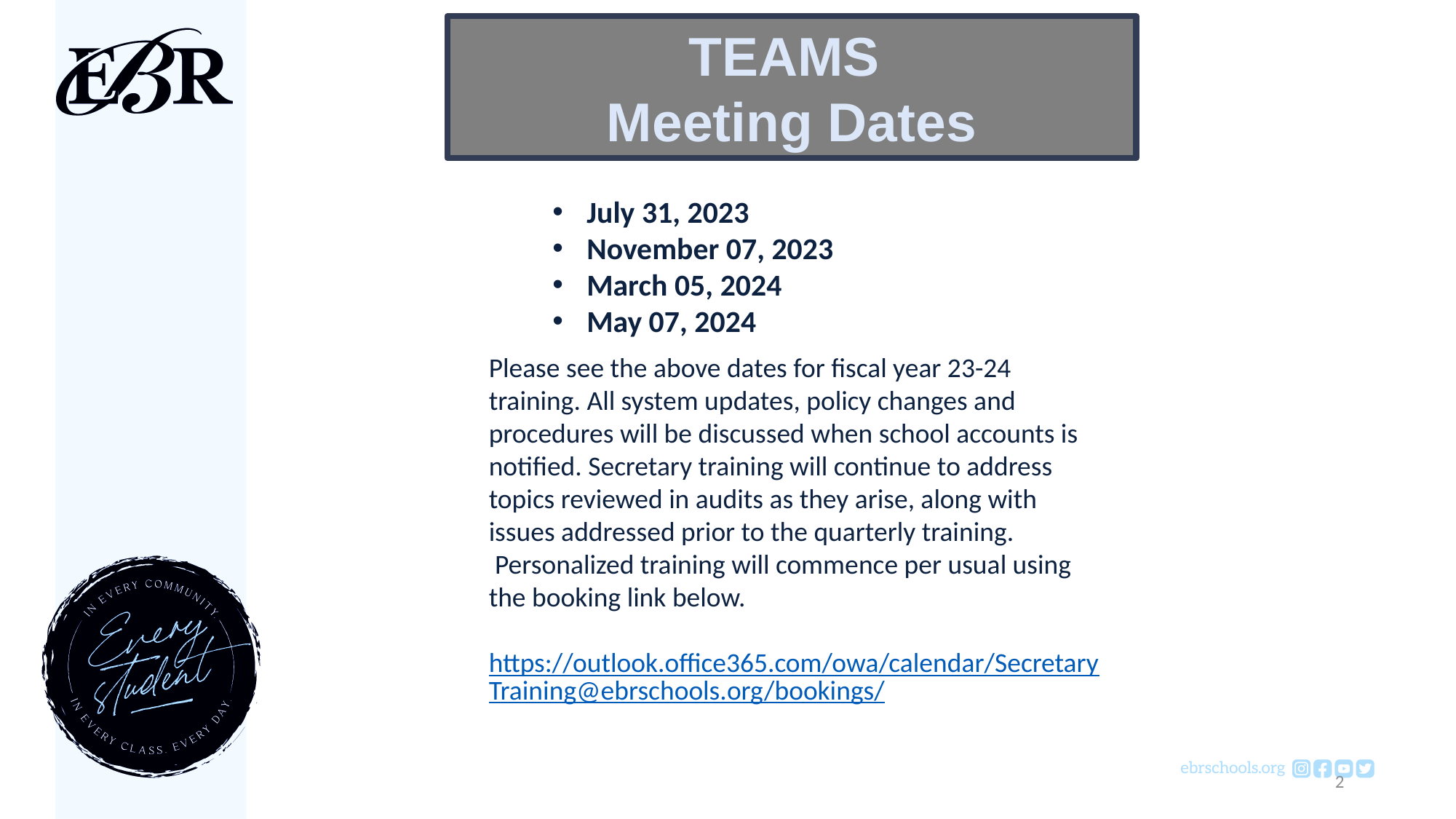

TEAMS
Meeting Dates

July 31, 2023
November 07, 2023
March 05, 2024
May 07, 2024
Please see the above dates for fiscal year 23-24 training. All system updates, policy changes and procedures will be discussed when school accounts is notified. Secretary training will continue to address topics reviewed in audits as they arise, along with issues addressed prior to the quarterly training.   Personalized training will commence per usual using the booking link below.
 https://outlook.office365.com/owa/calendar/SecretaryTraining@ebrschools.org/bookings/

2